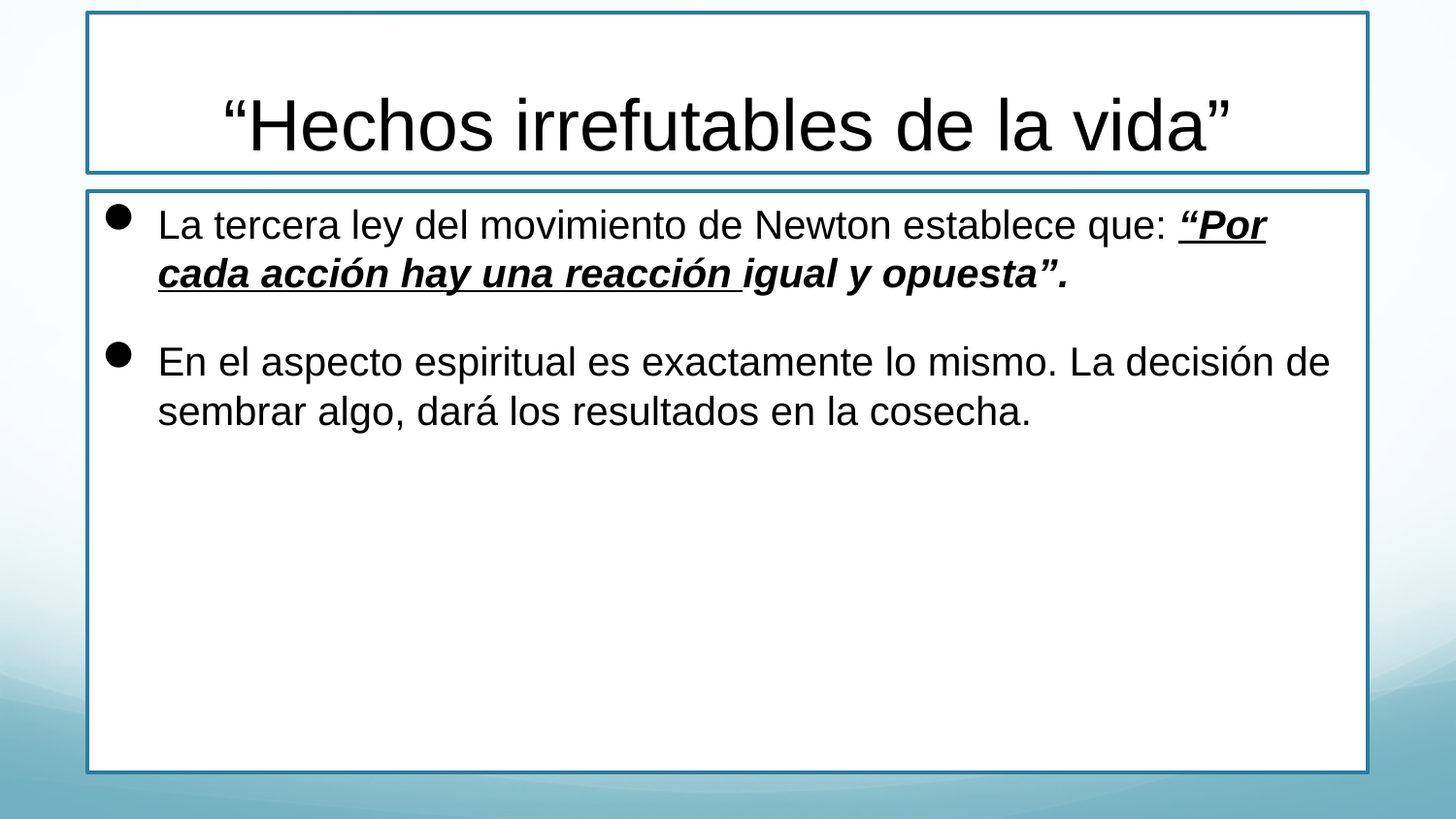

# “Hechos irrefutables de la vida”
La tercera ley del movimiento de Newton establece que: “Por cada acción hay una reacción igual y opuesta”.
En el aspecto espiritual es exactamente lo mismo. La decisión de sembrar algo, dará los resultados en la cosecha.